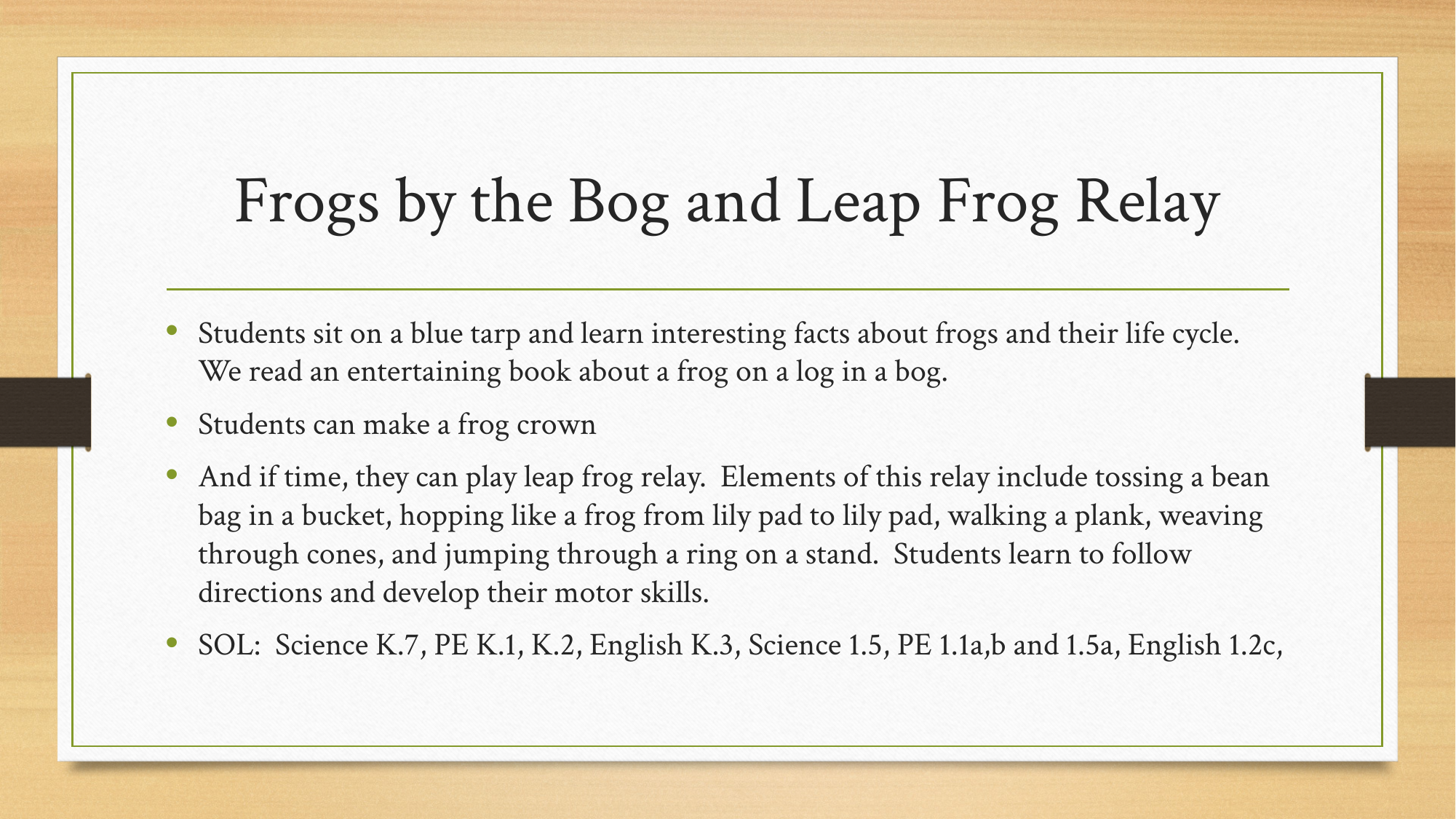

# Frogs by the Bog and Leap Frog Relay
Students sit on a blue tarp and learn interesting facts about frogs and their life cycle.  We read an entertaining book about a frog on a log in a bog.
Students can make a frog crown
And if time, they can play leap frog relay.  Elements of this relay include tossing a bean bag in a bucket, hopping like a frog from lily pad to lily pad, walking a plank, weaving through cones, and jumping through a ring on a stand.  Students learn to follow directions and develop their motor skills.
SOL:  Science K.7, PE K.1, K.2, English K.3, Science 1.5, PE 1.1a,b and 1.5a, English 1.2c,